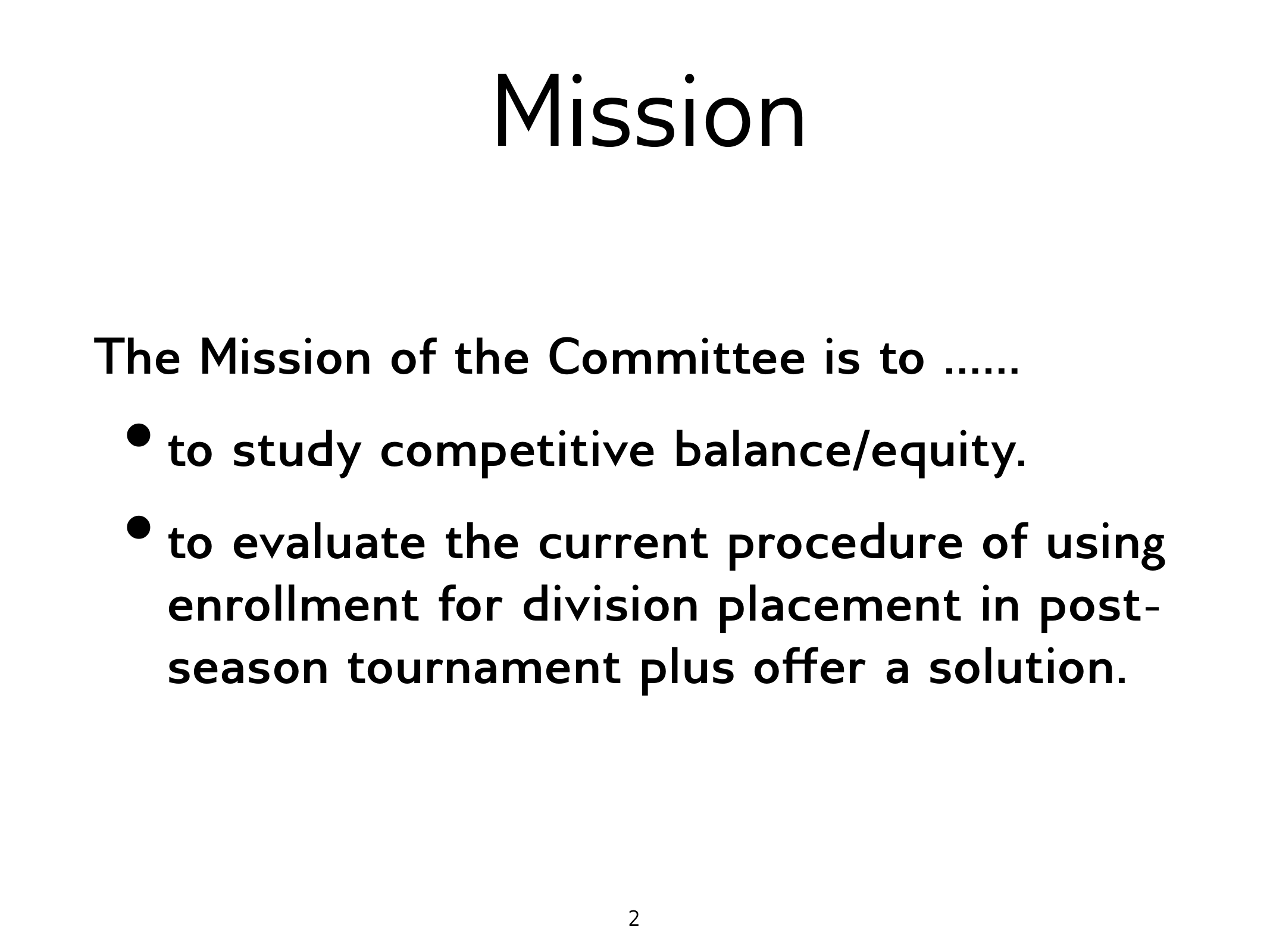

# Mission

The Mission of the Committee is to ……
to study competitive balance/equity.
to evaluate the current procedure of using enrollment for division placement in post-season tournament plus offer a solution.
2